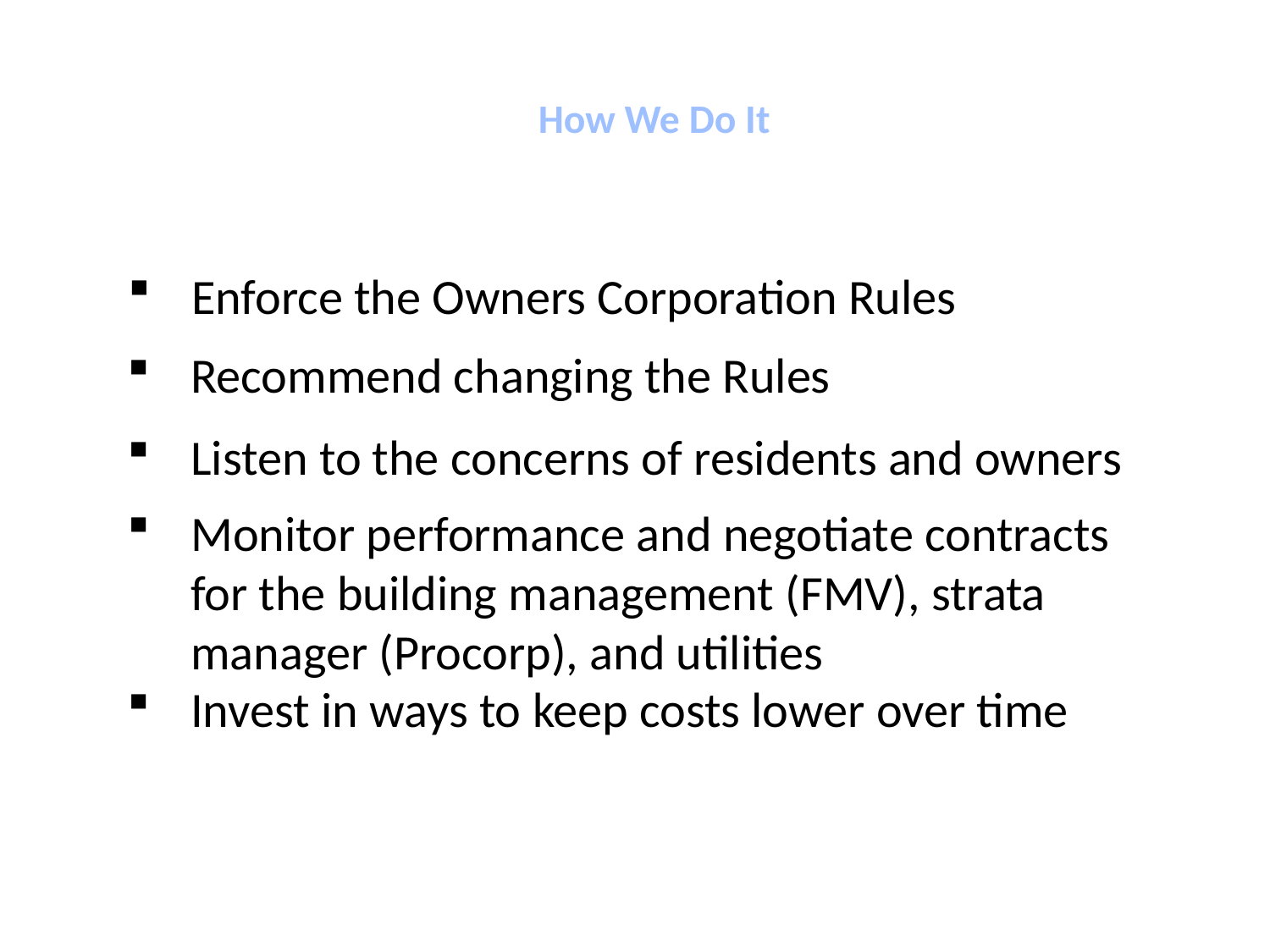

# How We Do It
Enforce the Owners Corporation Rules

Recommend changing the Rules

Listen to the concerns of residents and owners
Monitor performance and negotiate contracts for the building management (FMV), strata manager (Procorp), and utilities

Invest in ways to keep costs lower over time